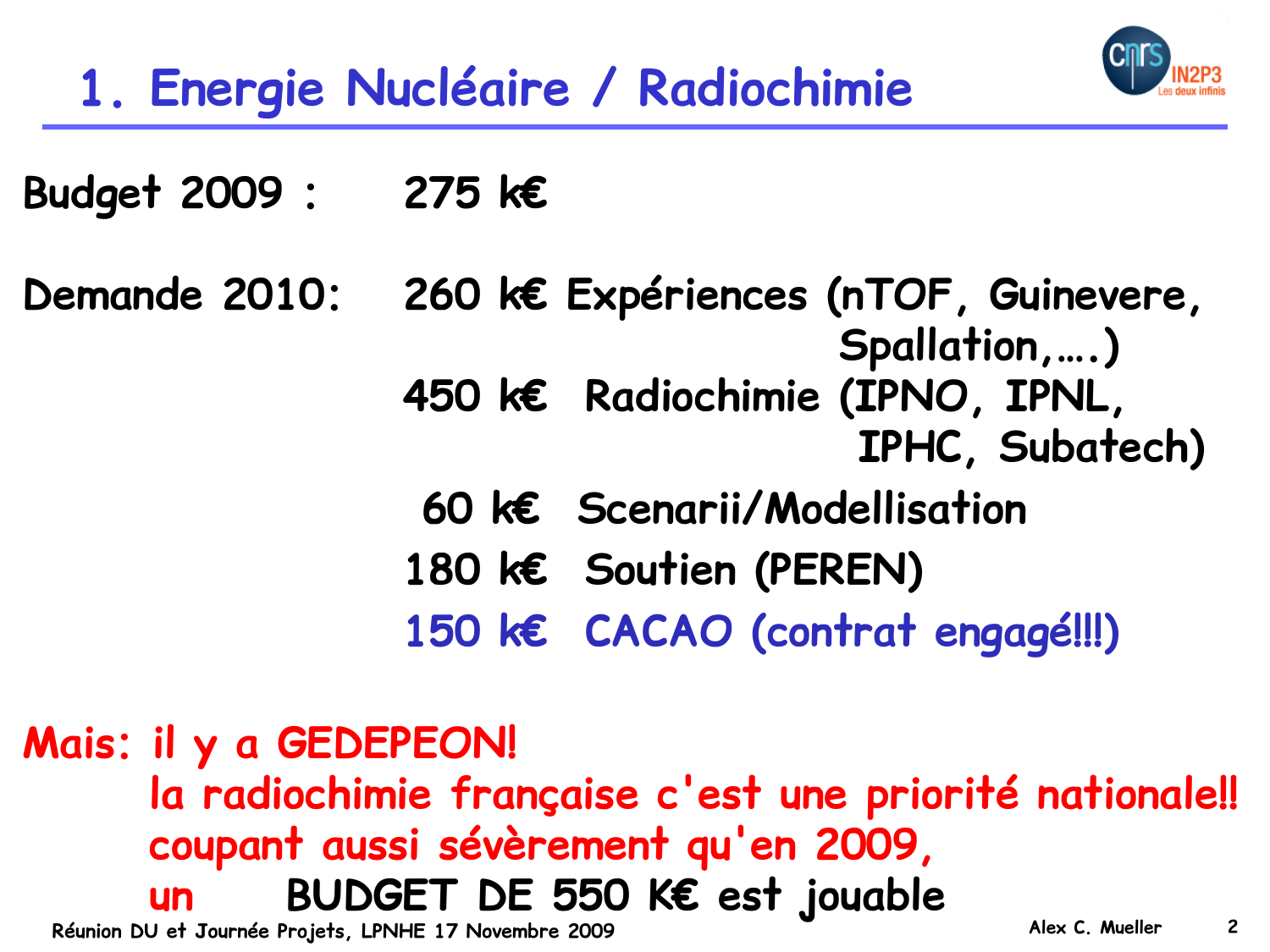

1. Energie Nucléaire / Radiochimie
Budget 2009 : 	275 k€

Demande 2010:	260 k€ Expériences (nTOF, Guinevere, 						   Spallation,….)
			450 k€  Radiochimie (IPNO, IPNL,  							    IPHC, Subatech)
			 60 k€  Scenarii/Modellisation
			180 k€  Soutien (PEREN)
			150 k€  CACAO (contrat engagé!!!)

Mais: il y a GEDEPEON!
	la radiochimie française c'est une priorité nationale!!
	coupant aussi sévèrement qu'en 2009,
	un     BUDGET DE 550 K€ est jouable
Alex C. Mueller